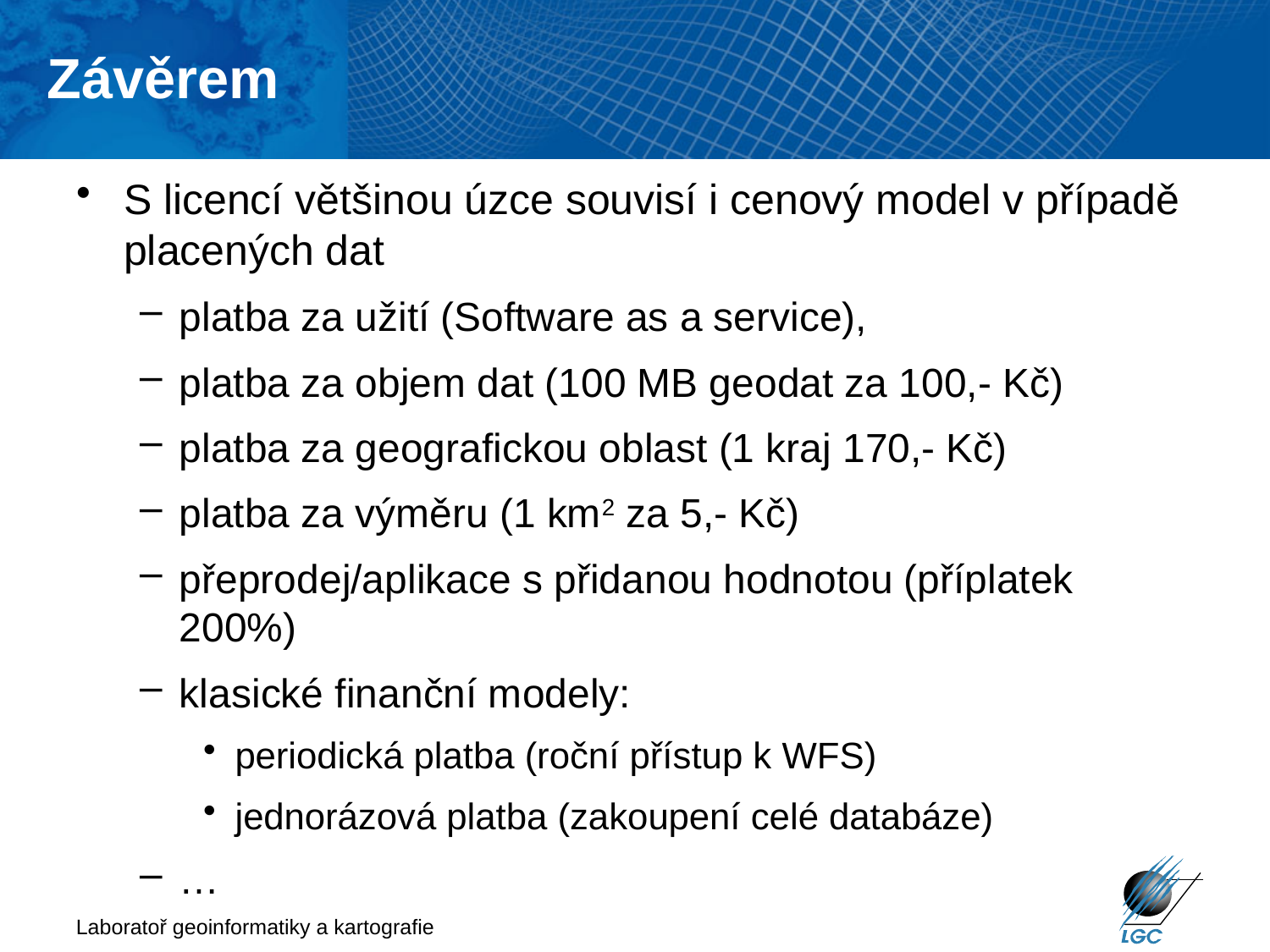

Závěrem
# S licencí většinou úzce souvisí i cenový model v případě placených dat
platba za užití (Software as a service),
platba za objem dat (100 MB geodat za 100,- Kč)
platba za geografickou oblast (1 kraj 170,- Kč)
platba za výměru (1 km2 za 5,- Kč)
přeprodej/aplikace s přidanou hodnotou (příplatek 200%)
klasické finanční modely:
periodická platba (roční přístup k WFS)
jednorázová platba (zakoupení celé databáze)
…